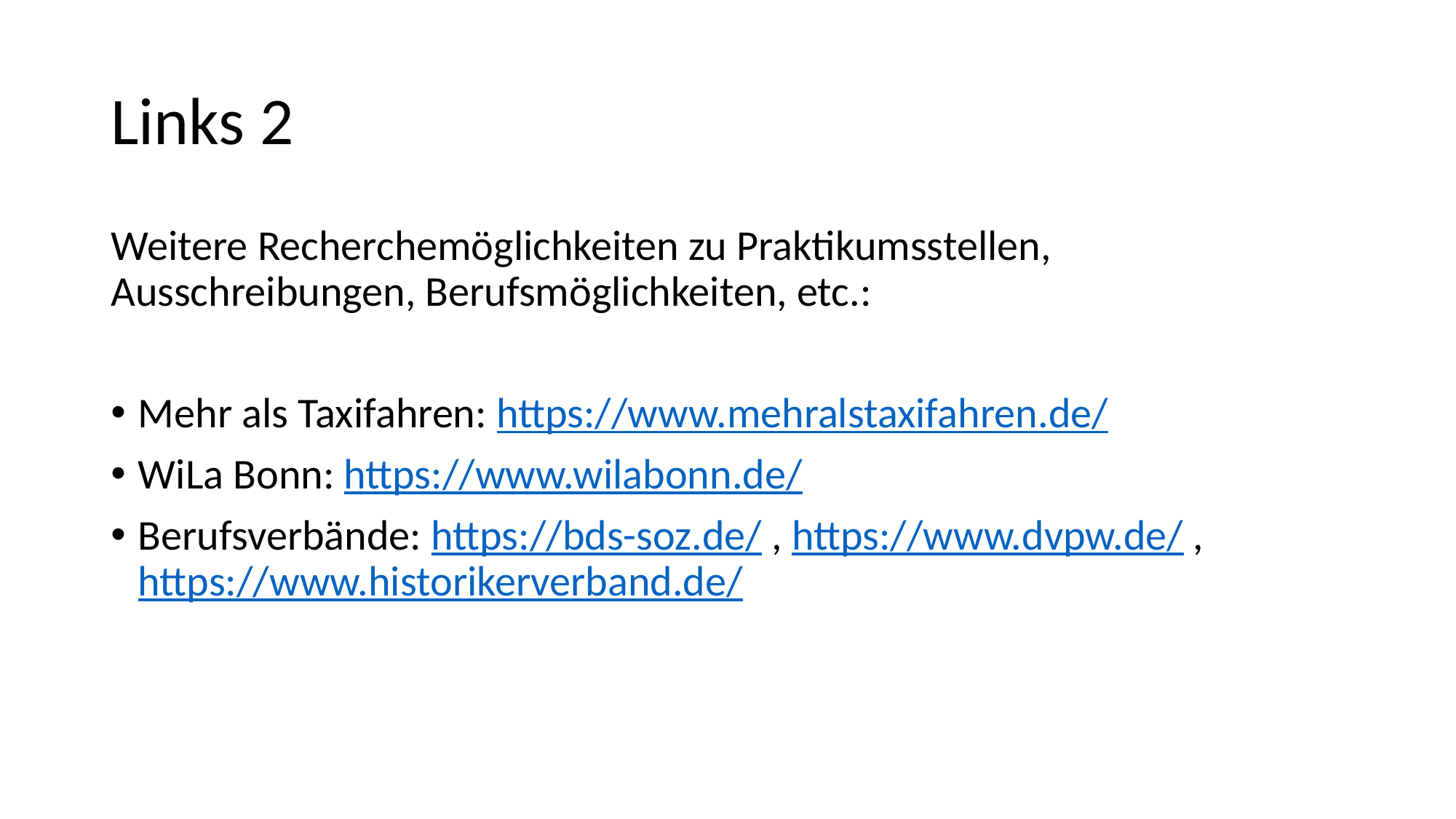

# Links 2
Weitere Recherchemöglichkeiten zu Praktikumsstellen, Ausschreibungen, Berufsmöglichkeiten, etc.:

Mehr als Taxifahren: https://www.mehralstaxifahren.de/
WiLa Bonn: https://www.wilabonn.de/
Berufsverbände: https://bds-soz.de/ , https://www.dvpw.de/ , https://www.historikerverband.de/